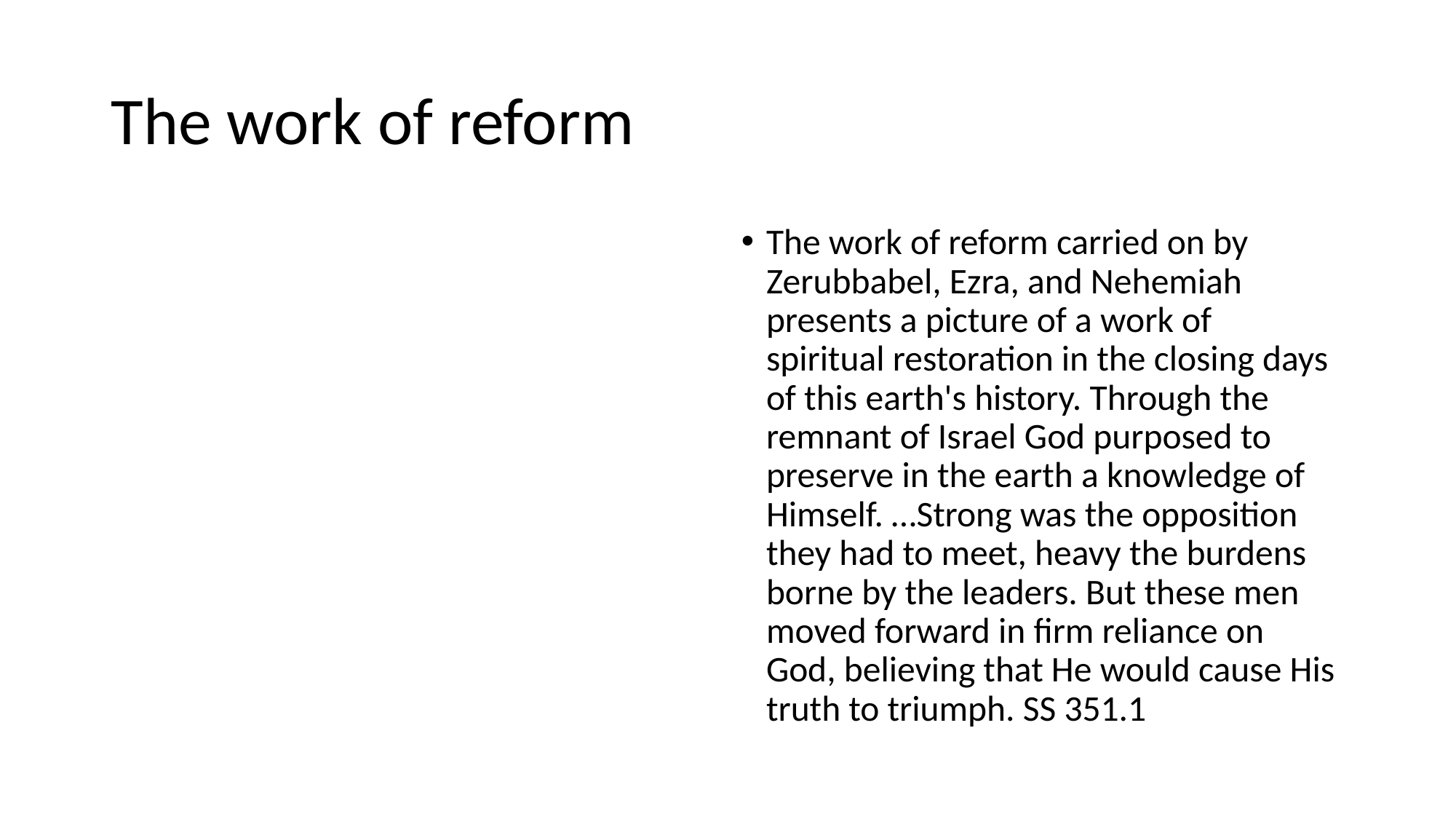

# The work of reform
The work of reform carried on by Zerubbabel, Ezra, and Nehemiah presents a picture of a work of spiritual restoration in the closing days of this earth's history. Through the remnant of Israel God purposed to preserve in the earth a knowledge of Himself. …Strong was the opposition they had to meet, heavy the burdens borne by the leaders. But these men moved forward in firm reliance on God, believing that He would cause His truth to triumph. SS 351.1